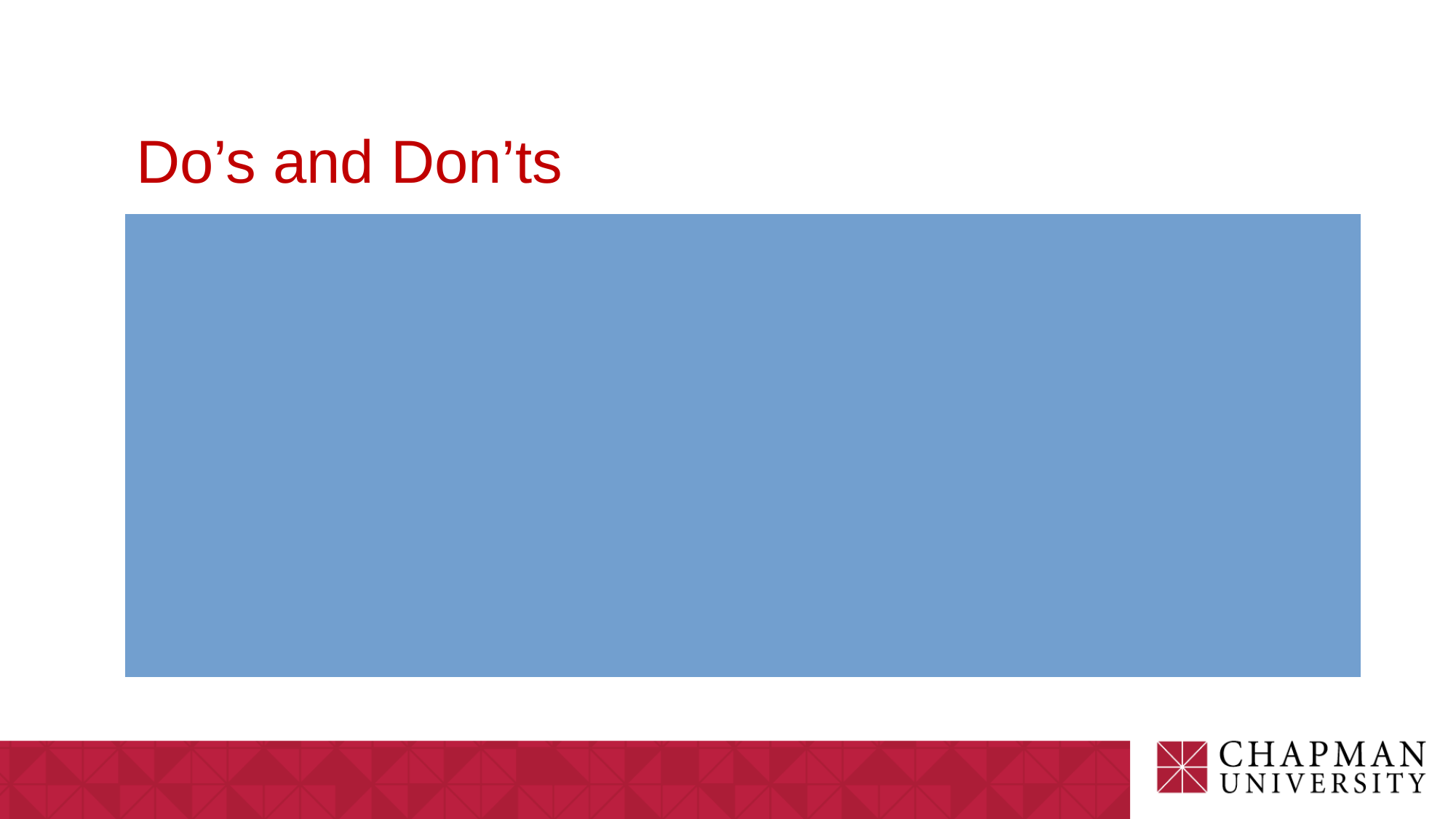

Do’s and Don’ts
Start early
Consult the IRB first especially for complicated studies
Allow enough time for review
~ 2 weeks for Exempt, Establish subject recruitment database
Submit 2 weeks prior to monthly full board meetings (every 2nd Monday of month)
Use lay language
Spell out all acronyms upon first use
Be concise
Complete all prompts (i.e., some questions are multi-part)